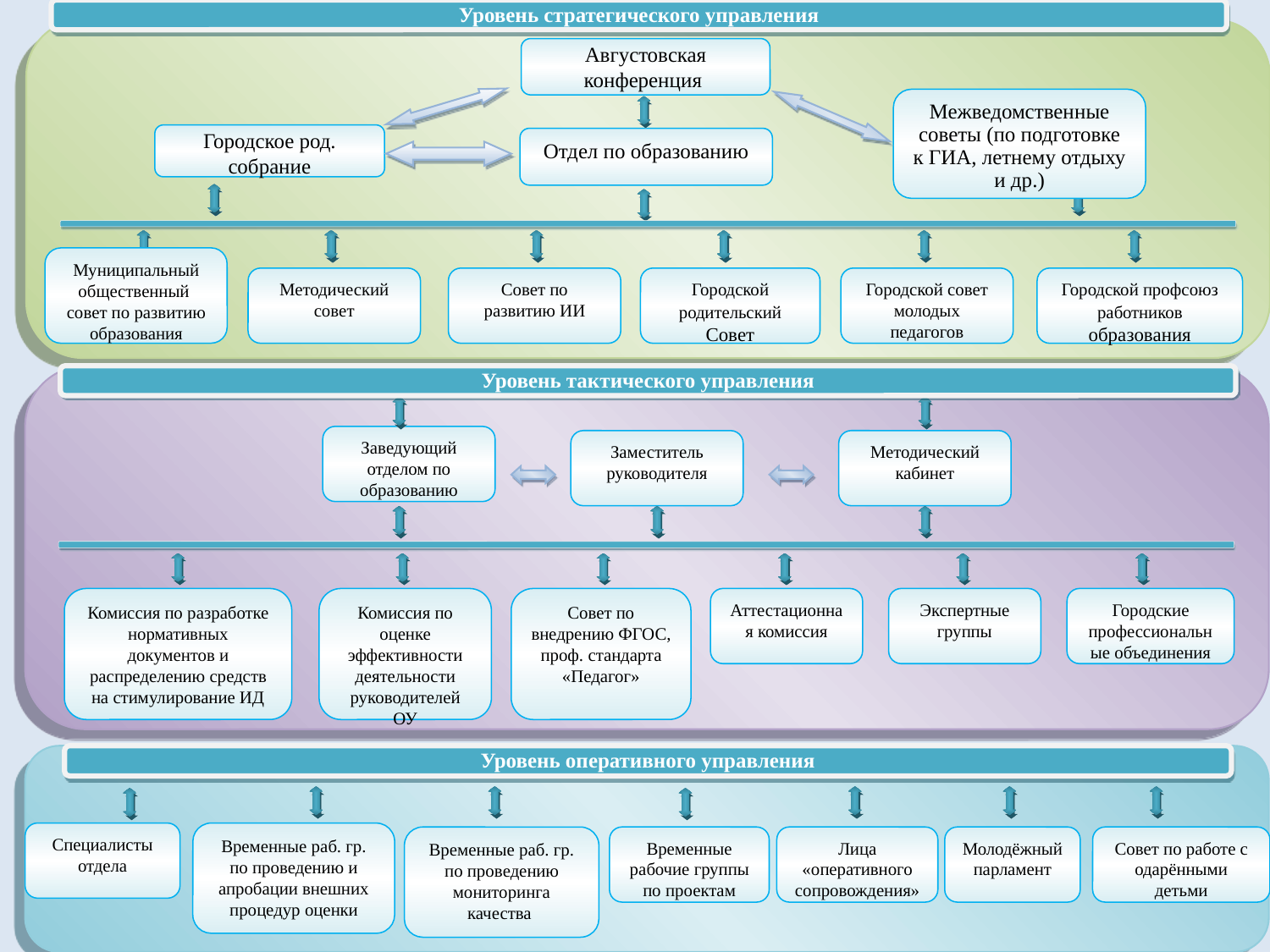

Уровень стратегического управления

Августовская конференция

Межведомственные советы (по подготовке к ГИА, летнему отдыху и др.)

Городское род. собрание

Отдел по образованию

Муниципальный общественный  совет по развитию образования

Методический совет
Совет по развитию ИИ
Городской родительский Совет
Городской совет молодых педагогов
Городской профсоюз работников образования

Уровень тактического управления

Заведующий отделом по образованию
Заместитель руководителя
Методический кабинет

Комиссия по разработке нормативных документов и распределению средств на стимулирование ИД
Комиссия по оценке эффективности деятельности руководителей ОУ
Совет по внедрению ФГОС, проф. стандарта «Педагог»
Аттестационная комиссия
Экспертные группы
Городские профессиональные объединения

Уровень оперативного управления

Специалисты отдела
Временные раб. гр. по проведению и апробации внешних процедур оценки
Временные раб. гр. по проведению мониторинга качества

Временные рабочие группы по проектам
Лица «оперативного сопровождения»
Молодёжный парламент
Совет по работе с одарёнными детьми
#